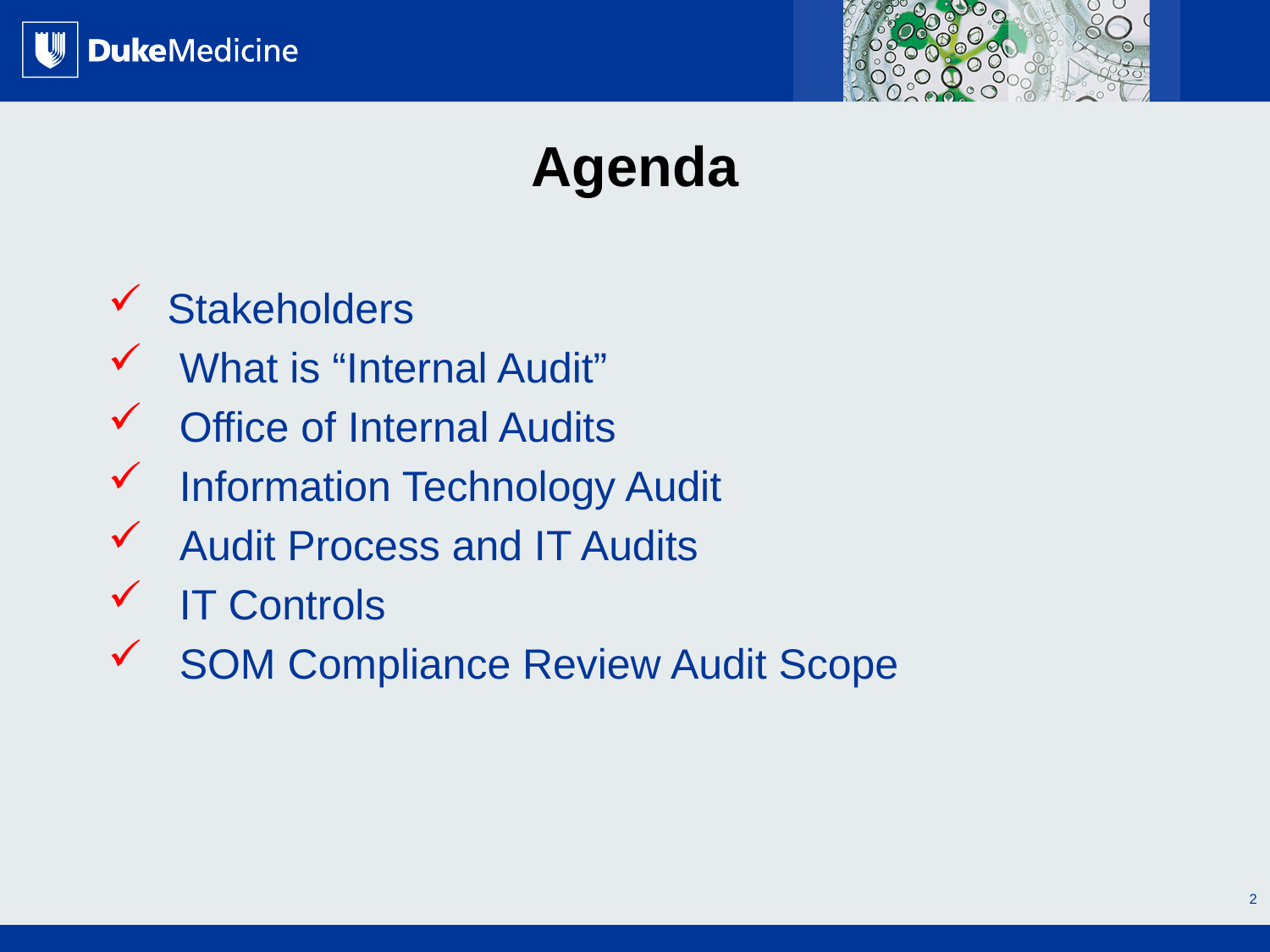

# Agenda
 Stakeholders
  What is “Internal Audit”
  Office of Internal Audits
  Information Technology Audit
  Audit Process and IT Audits
  IT Controls
  SOM Compliance Review Audit Scope
2